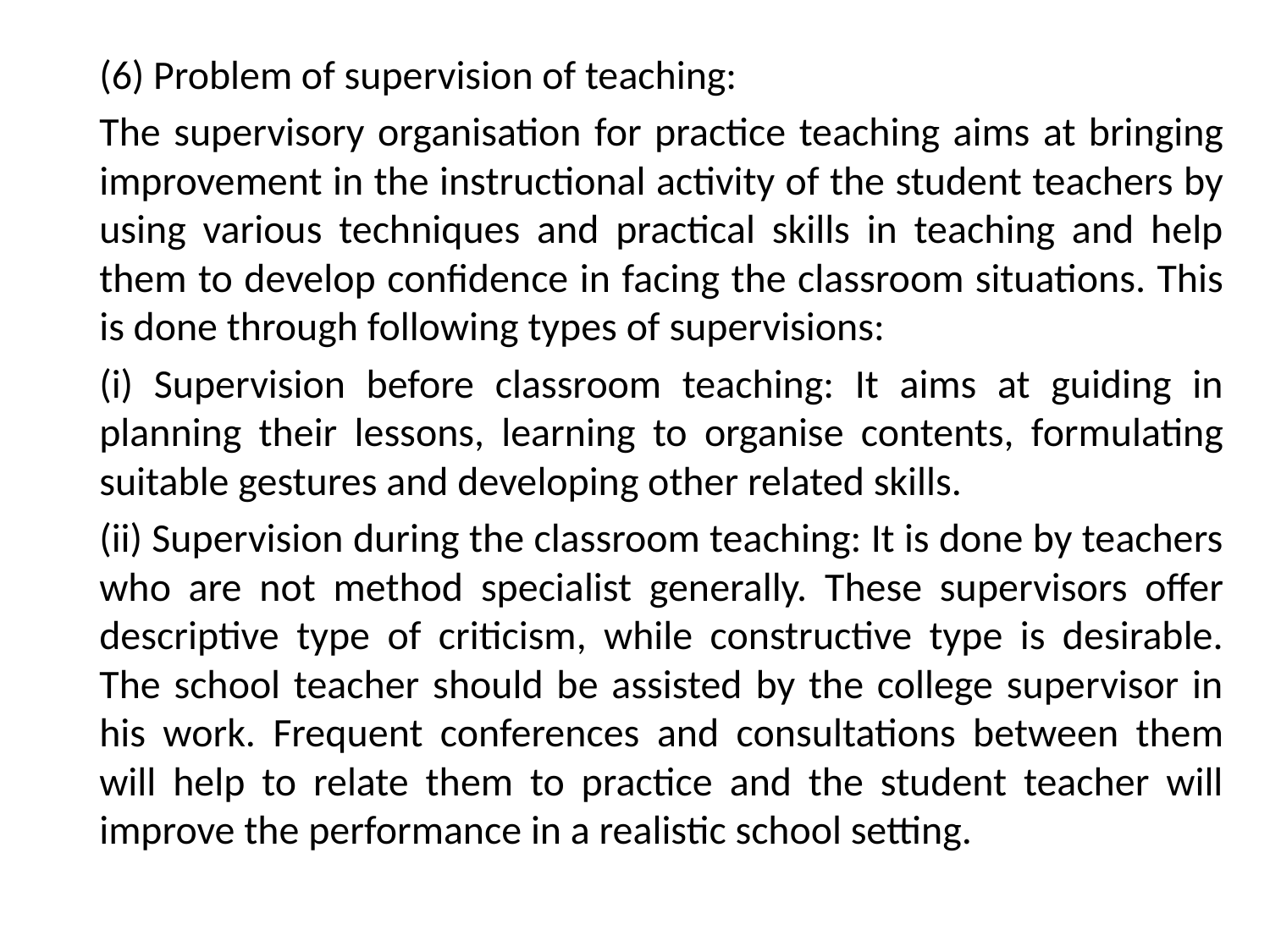

(6) Problem of supervision of teaching:
	The supervisory organisation for practice teaching aims at bringing improvement in the instructional activity of the student teachers by using various techniques and practical skills in teaching and help them to develop confidence in facing the classroom situations. This is done through following types of supervisions:
	(i) Supervision before classroom teaching: It aims at guiding in planning their lessons, learning to organise contents, formulating suitable gestures and developing other related skills.
	(ii) Supervision during the classroom teaching: It is done by teachers who are not method specialist generally. These supervisors offer descriptive type of criticism, while constructive type is desirable. The school teacher should be assisted by the college supervisor in his work. Frequent conferences and consultations between them will help to relate them to practice and the student teacher will improve the performance in a realistic school setting.